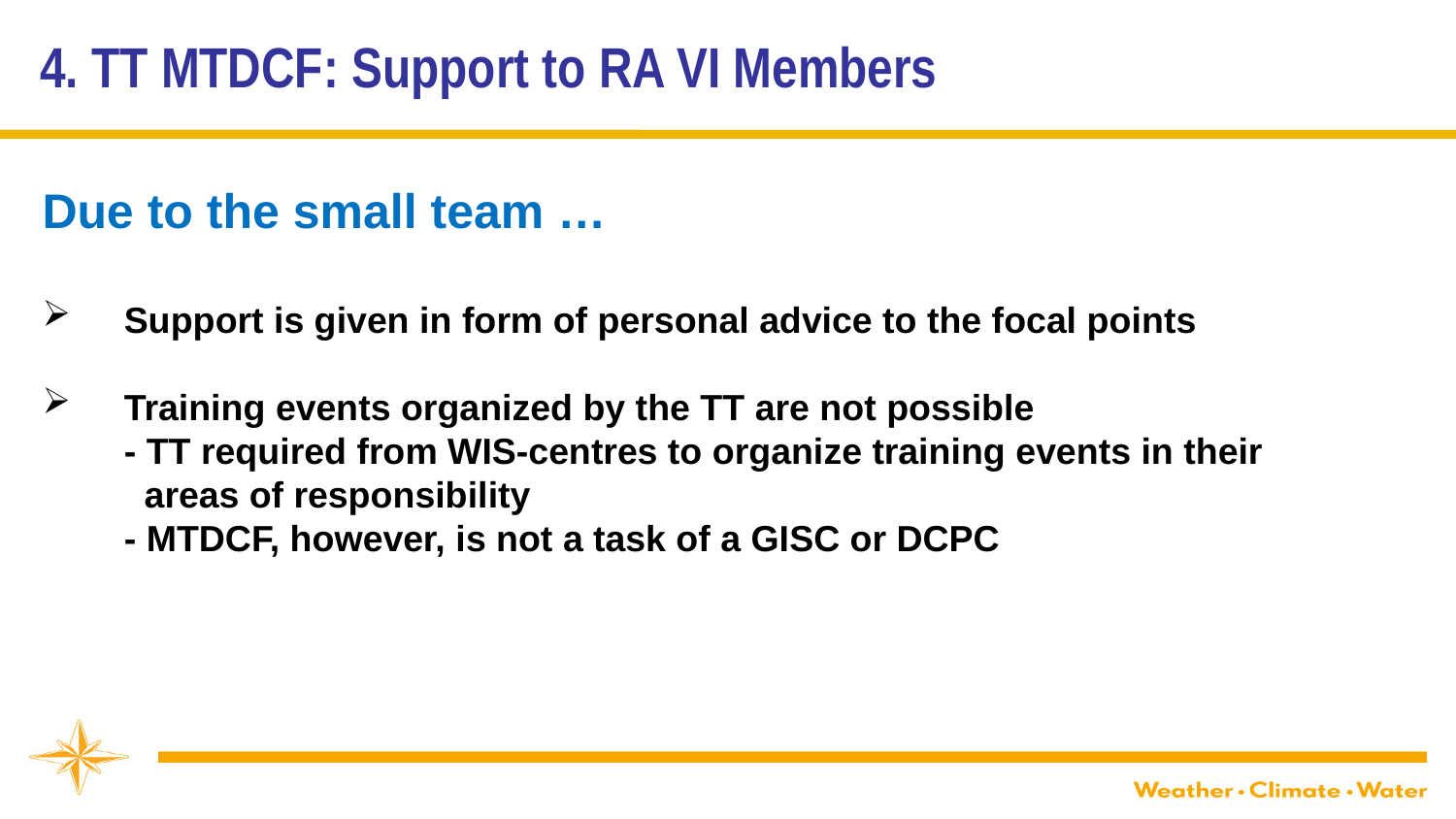

4. TT MTDCF: Support to RA VI Members
Due to the small team …
Support is given in form of personal advice to the focal points
Training events organized by the TT are not possible
- TT required from WIS-centres to organize training events in their
  areas of responsibility
- MTDCF, however, is not a task of a GISC or DCPC